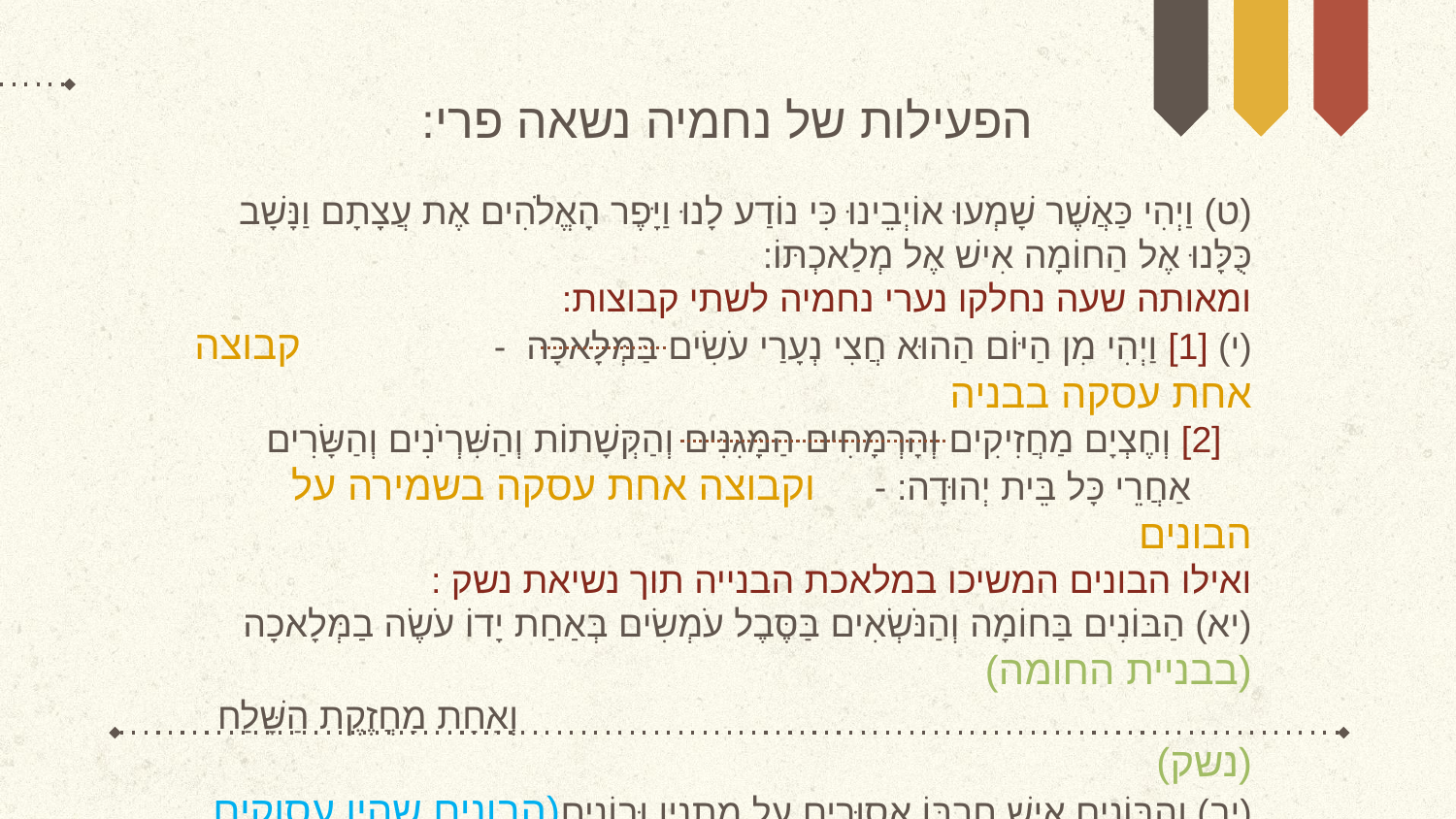

# הפעילות של נחמיה נשאה פרי:
(ט) וַיְהִי כַּאֲשֶׁר שָׁמְעוּ אוֹיְבֵינוּ כִּי נוֹדַע לָנוּ וַיָּפֶר הָאֱלֹהִים אֶת עֲצָתָם וַנָּשָׁב כֻּלָּנוּ אֶל הַחוֹמָה אִישׁ אֶל מְלַאכְתּוֹ:
ומאותה שעה נחלקו נערי נחמיה לשתי קבוצות:
(י) [1] וַיְהִי מִן הַיּוֹם הַהוּא חֲצִי נְעָרַי עֹשִׂים בַּמְּלָאכָה  -                   קבוצה אחת עסקה בבניה
   [2] וְחֶצְיָם מַחֲזִיקִים וְהָרְמָחִים הַמָּגִנִּים וְהַקְּשָׁתוֹת וְהַשִּׁרְיֹנִים וְהַשָּׂרִים
      אַחֲרֵי כָּל בֵּית יְהוּדָה: -  		וקבוצה אחת עסקה בשמירה על הבונים
ואילו הבונים המשיכו במלאכת הבנייה תוך נשיאת נשק :
(יא) הַבּוֹנִים בַּחוֹמָה וְהַנֹּשְׂאִים בַּסֶּבֶל עֹמְשִׂים בְּאַחַת יָדוֹ עֹשֶׂה בַמְּלָאכָה (בבניית החומה)
                                                                        וְאַחַת מַחֲזֶקֶת הַשָּׁלַח (נשק)
(יב) וְהַבּוֹנִים אִישׁ חַרְבּוֹ אֲסוּרִים עַל מָתְנָיו וּבוֹנִים(הבונים שהיו עסוקים בשתי הידיים בבנייה – היו חגורים עם נשק).    וְהַתּוֹקֵעַ בַּשּׁוֹפָר אֶצְלִי: